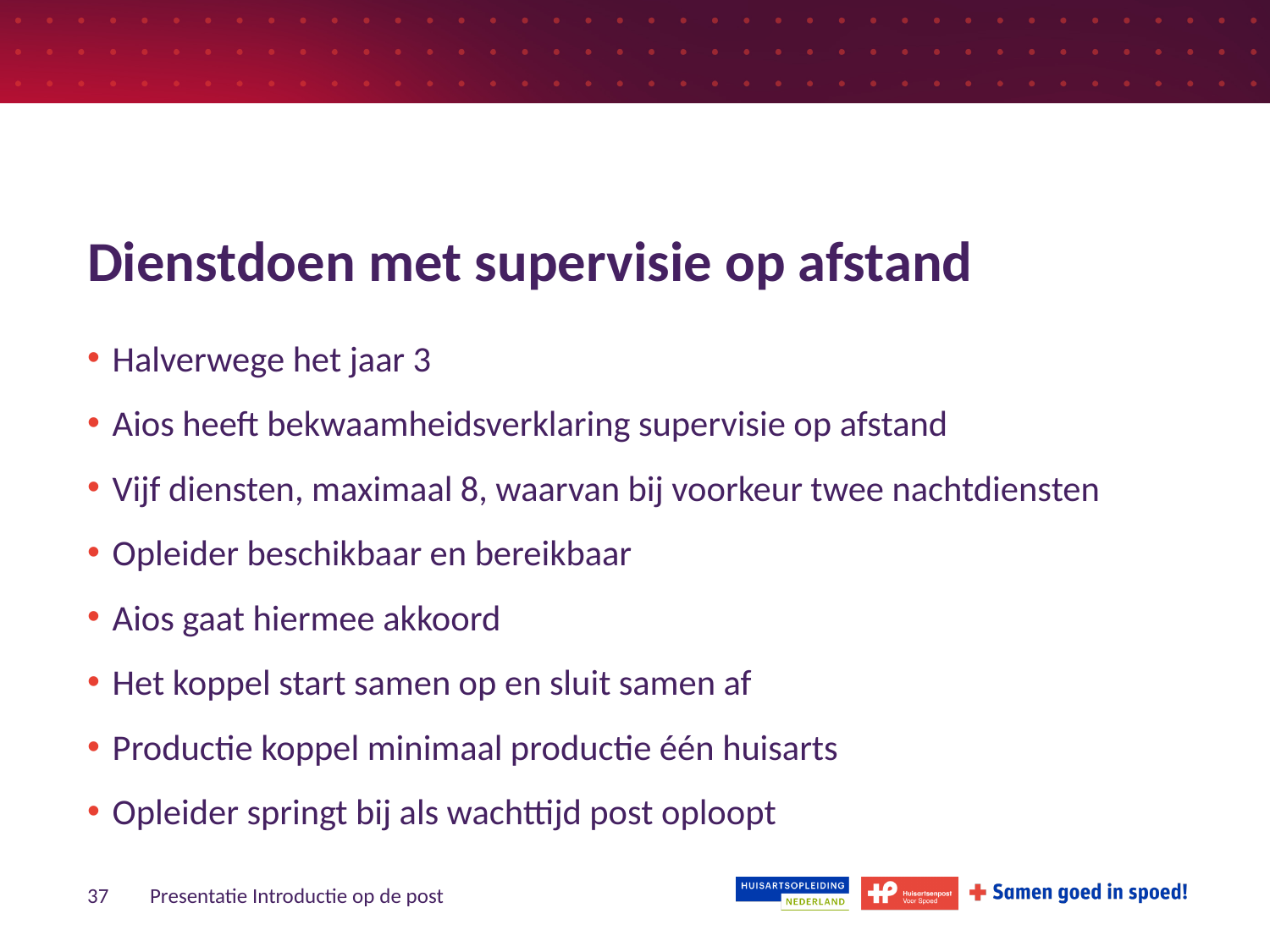

# Dienstdoen met supervisie op afstand
Halverwege het jaar 3
Aios heeft bekwaamheidsverklaring supervisie op afstand
Vijf diensten, maximaal 8, waarvan bij voorkeur twee nachtdiensten
Opleider beschikbaar en bereikbaar
Aios gaat hiermee akkoord
Het koppel start samen op en sluit samen af
Productie koppel minimaal productie één huisarts
Opleider springt bij als wachttijd post oploopt
37
Presentatie Introductie op de post